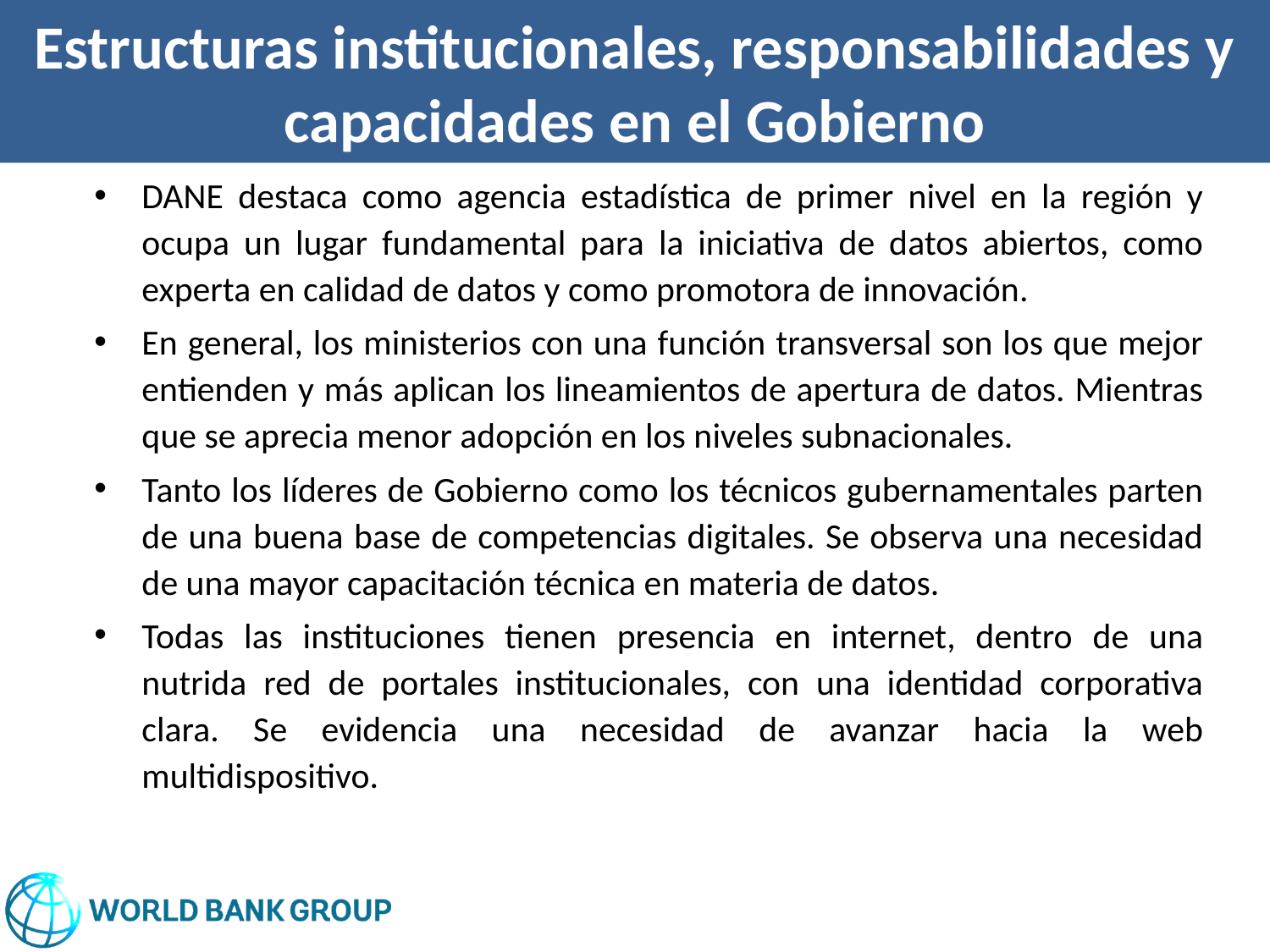

# Estructuras institucionales, responsabilidades y capacidades en el Gobierno
DANE destaca como agencia estadística de primer nivel en la región y ocupa un lugar fundamental para la iniciativa de datos abiertos, como experta en calidad de datos y como promotora de innovación.
En general, los ministerios con una función transversal son los que mejor entienden y más aplican los lineamientos de apertura de datos. Mientras que se aprecia menor adopción en los niveles subnacionales.
Tanto los líderes de Gobierno como los técnicos gubernamentales parten de una buena base de competencias digitales. Se observa una necesidad de una mayor capacitación técnica en materia de datos.
Todas las instituciones tienen presencia en internet, dentro de una nutrida red de portales institucionales, con una identidad corporativa clara. Se evidencia una necesidad de avanzar hacia la web multidispositivo.